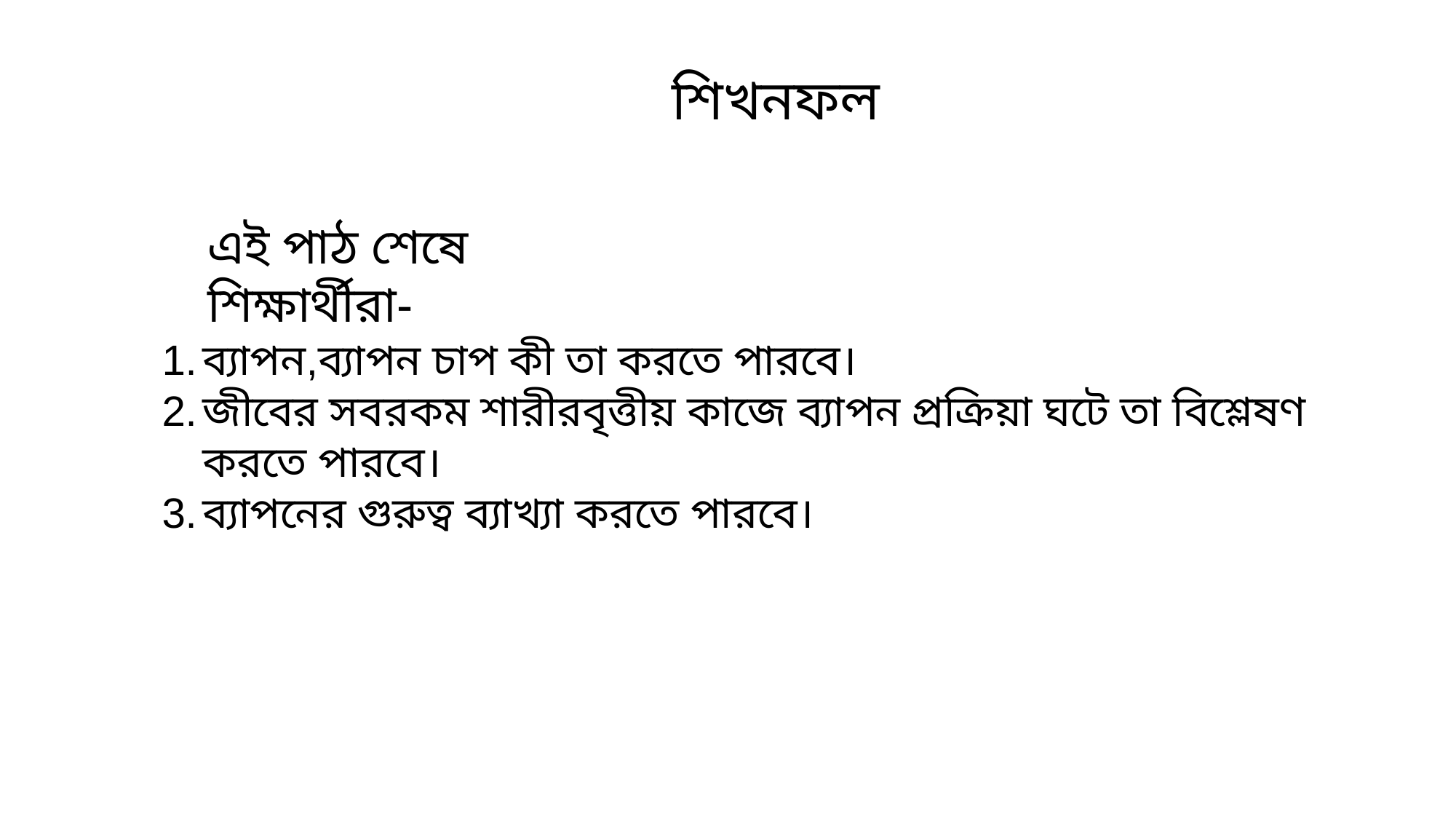

শিখনফল
এই পাঠ শেষে শিক্ষার্থীরা-
ব্যাপন,ব্যাপন চাপ কী তা করতে পারবে।
জীবের সবরকম শারীরবৃত্তীয় কাজে ব্যাপন প্রক্রিয়া ঘটে তা বিশ্লেষণ করতে পারবে।
ব্যাপনের গুরুত্ব ব্যাখ্যা করতে পারবে।